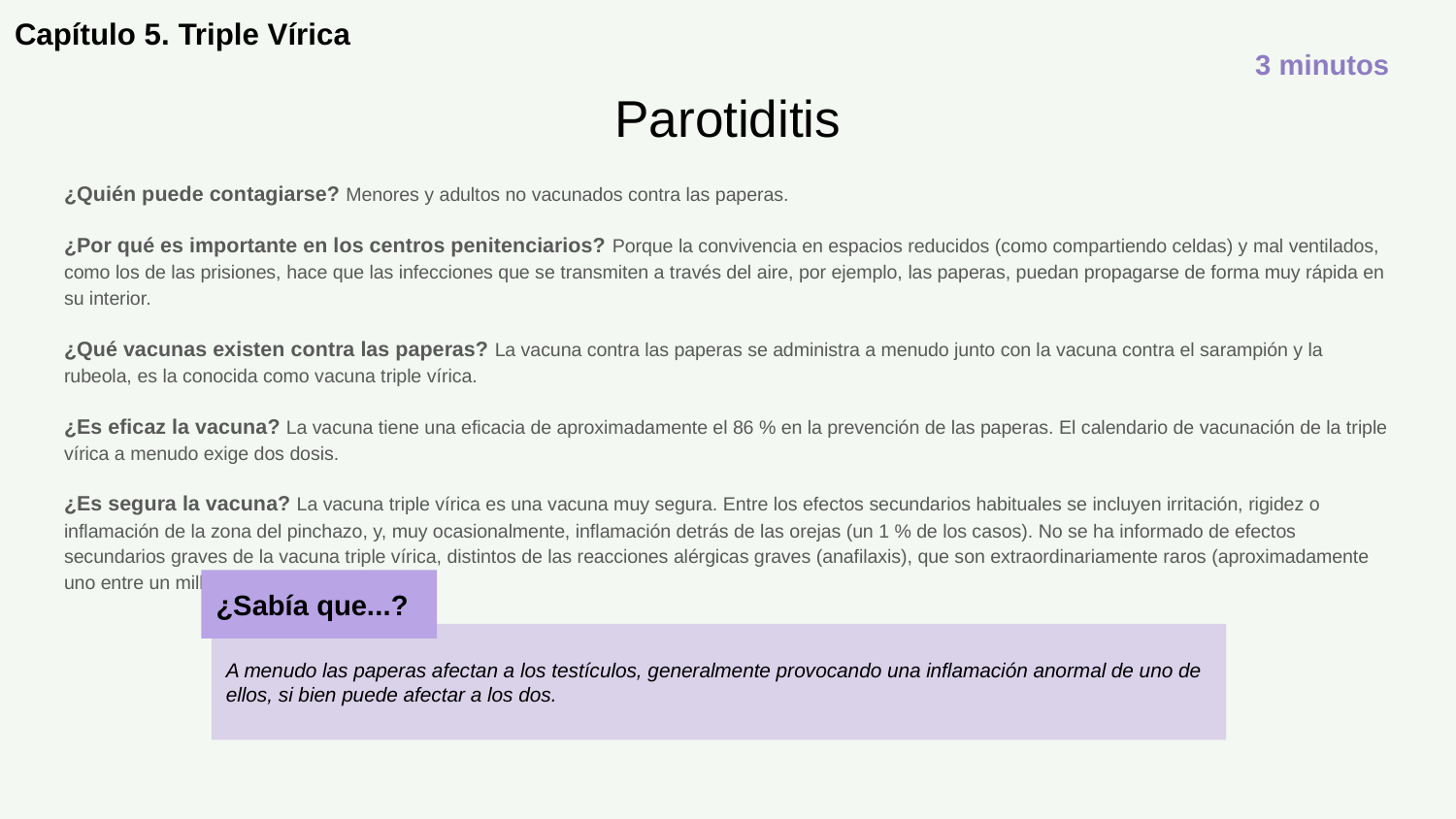

Capítulo 5. Triple Vírica
3 minutos
# Parotiditis
¿Quién puede contagiarse? Menores y adultos no vacunados contra las paperas.
¿Por qué es importante en los centros penitenciarios? Porque la convivencia en espacios reducidos (como compartiendo celdas) y mal ventilados, como los de las prisiones, hace que las infecciones que se transmiten a través del aire, por ejemplo, las paperas, puedan propagarse de forma muy rápida en su interior.
¿Qué vacunas existen contra las paperas? La vacuna contra las paperas se administra a menudo junto con la vacuna contra el sarampión y la rubeola, es la conocida como vacuna triple vírica.
¿Es eficaz la vacuna? La vacuna tiene una eficacia de aproximadamente el 86 % en la prevención de las paperas. El calendario de vacunación de la triple vírica a menudo exige dos dosis.
¿Es segura la vacuna? La vacuna triple vírica es una vacuna muy segura. Entre los efectos secundarios habituales se incluyen irritación, rigidez o inflamación de la zona del pinchazo, y, muy ocasionalmente, inflamación detrás de las orejas (un 1 % de los casos). No se ha informado de efectos secundarios graves de la vacuna triple vírica, distintos de las reacciones alérgicas graves (anafilaxis), que son extraordinariamente raros (aproximadamente uno entre un millón).
¿Sabía que...?
A menudo las paperas afectan a los testículos, generalmente provocando una inflamación anormal de uno de ellos, si bien puede afectar a los dos.